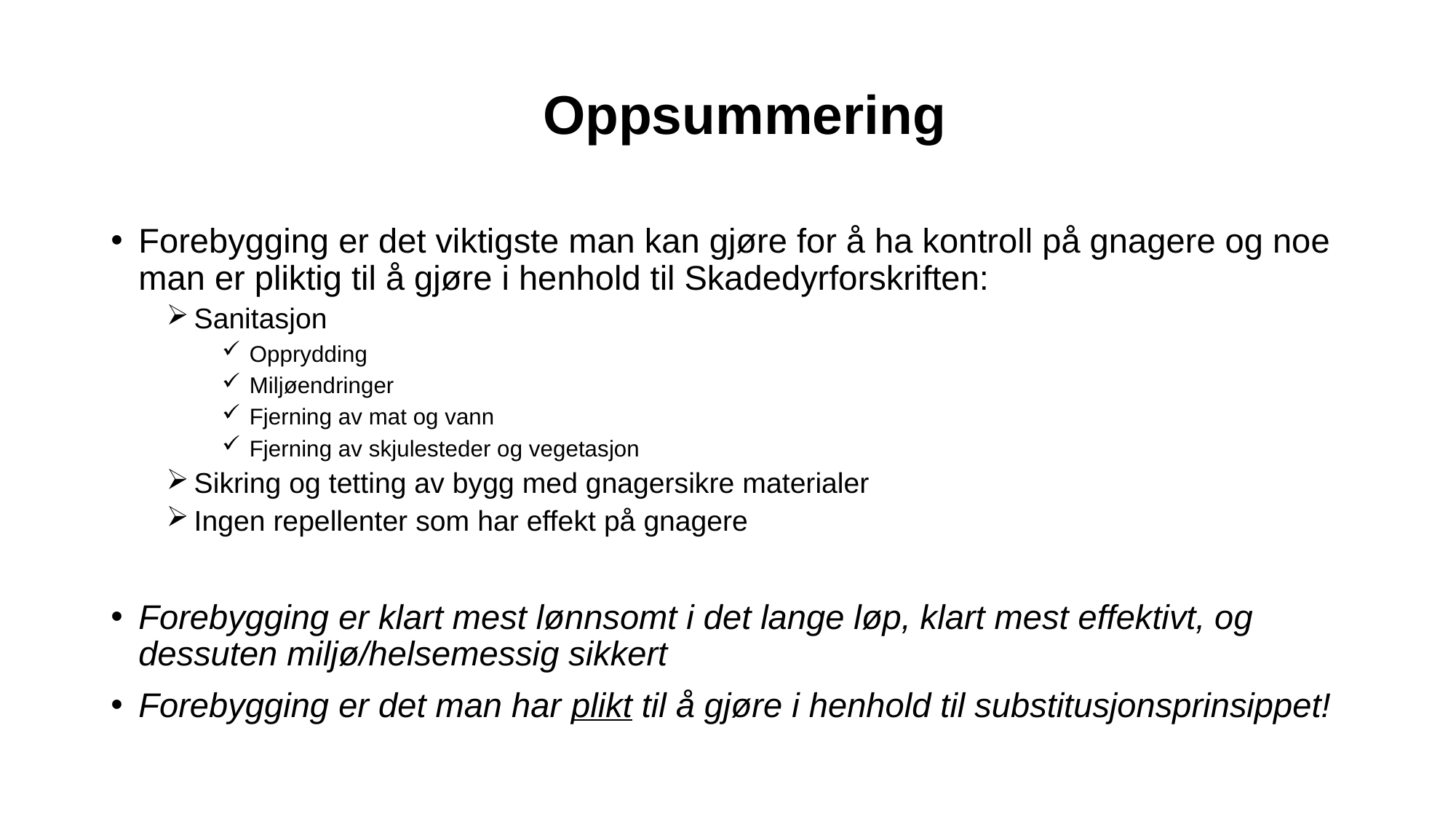

Oppsummering
Forebygging er det viktigste man kan gjøre for å ha kontroll på gnagere og noe man er pliktig til å gjøre i henhold til Skadedyrforskriften:
Sanitasjon
Opprydding
Miljøendringer
Fjerning av mat og vann
Fjerning av skjulesteder og vegetasjon
Sikring og tetting av bygg med gnagersikre materialer
Ingen repellenter som har effekt på gnagere

Forebygging er klart mest lønnsomt i det lange løp, klart mest effektivt, og dessuten miljø/helsemessig sikkert
Forebygging er det man har plikt til å gjøre i henhold til substitusjonsprinsippet!